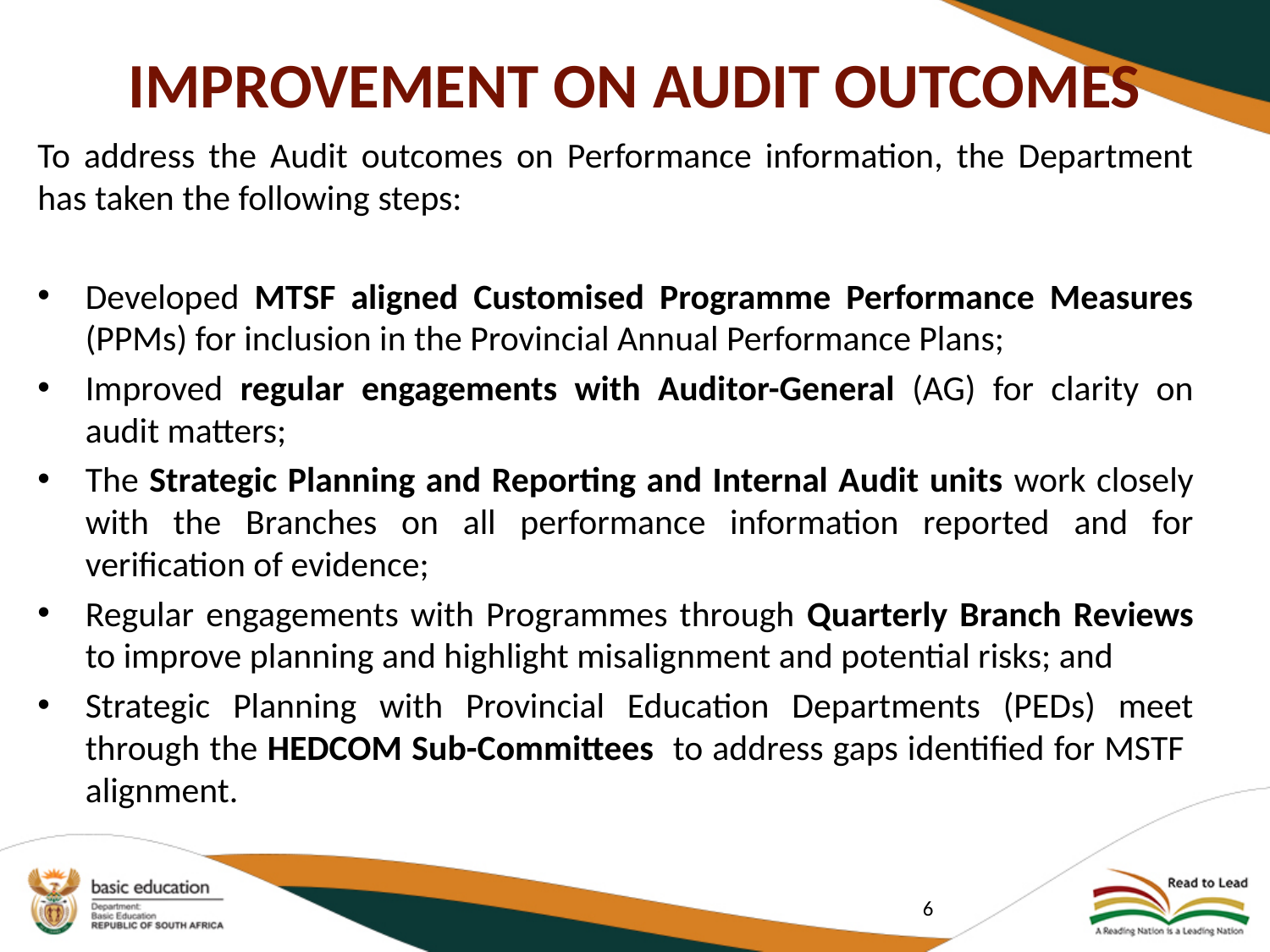

# IMPROVEMENT ON AUDIT OUTCOMES
To address the Audit outcomes on Performance information, the Department has taken the following steps:

Developed MTSF aligned Customised Programme Performance Measures (PPMs) for inclusion in the Provincial Annual Performance Plans;
Improved regular engagements with Auditor-General (AG) for clarity on audit matters;
The Strategic Planning and Reporting and Internal Audit units work closely with the Branches on all performance information reported and for verification of evidence;
Regular engagements with Programmes through Quarterly Branch Reviews to improve planning and highlight misalignment and potential risks; and
Strategic Planning with Provincial Education Departments (PEDs) meet through the HEDCOM Sub-Committees  to address gaps identified for MSTF  alignment.
6